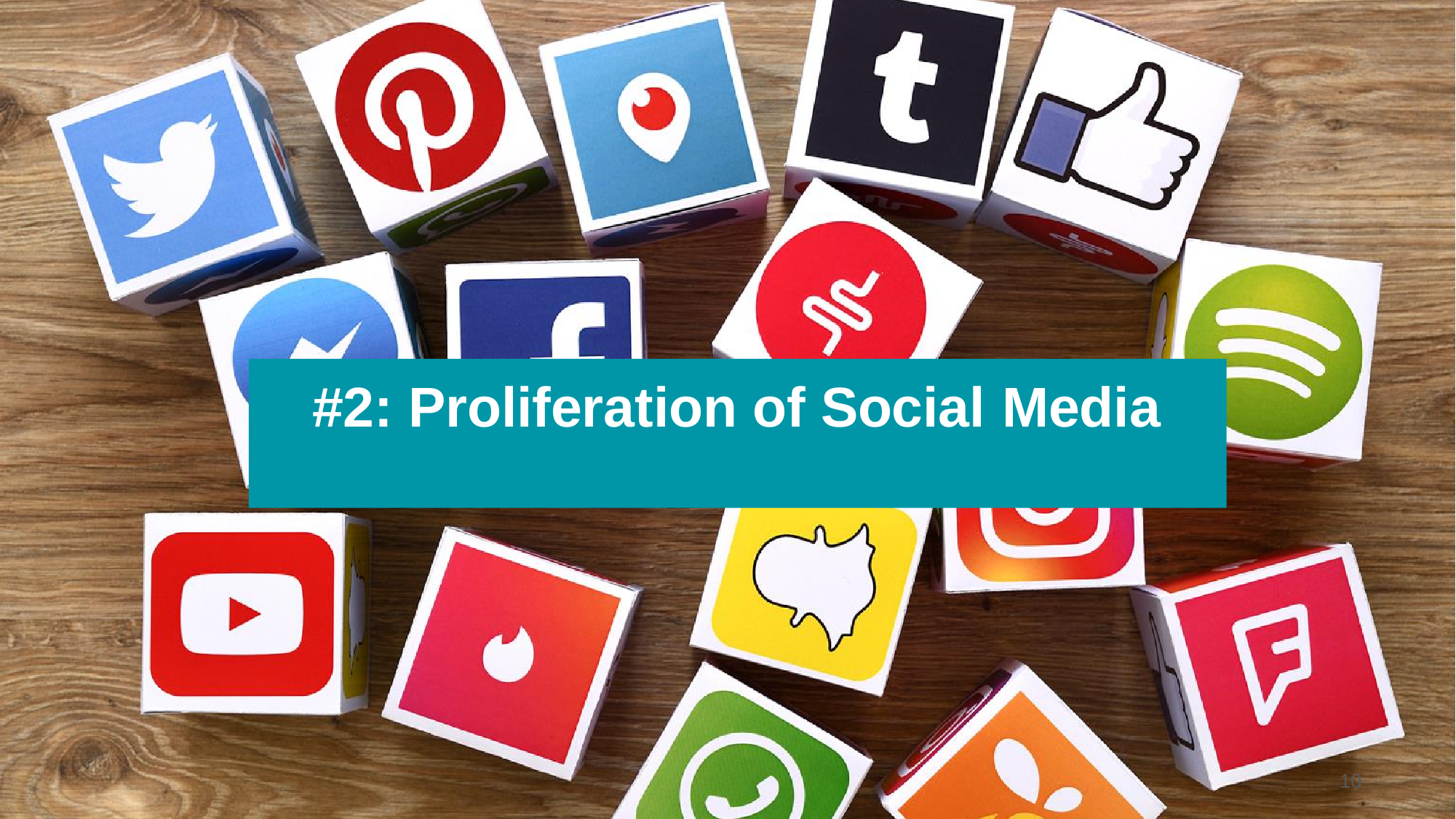

# #2: Proliferation of Social Media
10